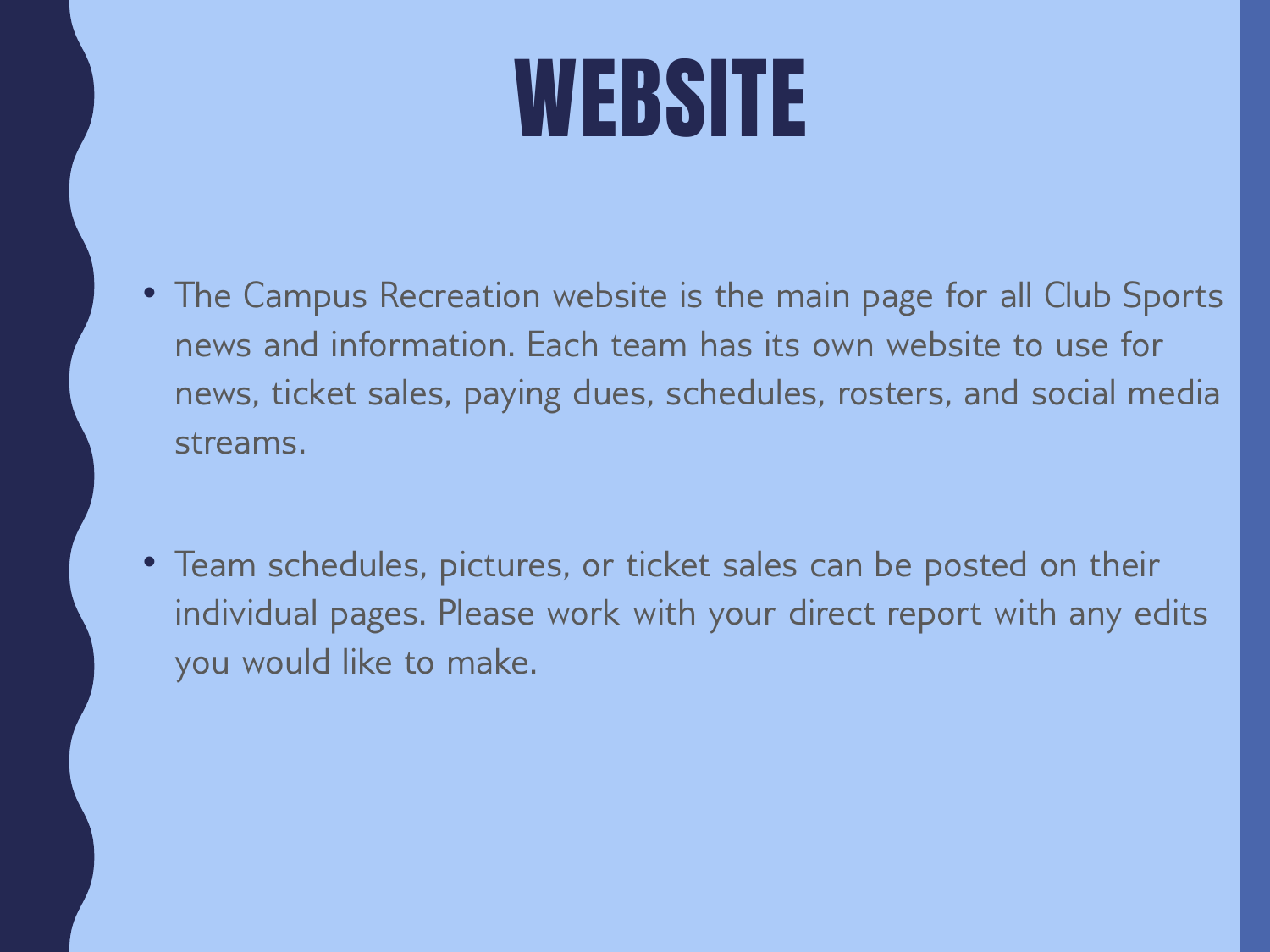

# website
The Campus Recreation website is the main page for all Club Sports news and information. Each team has its own website to use for news, ticket sales, paying dues, schedules, rosters, and social media streams.

Team schedules, pictures, or ticket sales can be posted on their individual pages. Please work with your direct report with any edits you would like to make.